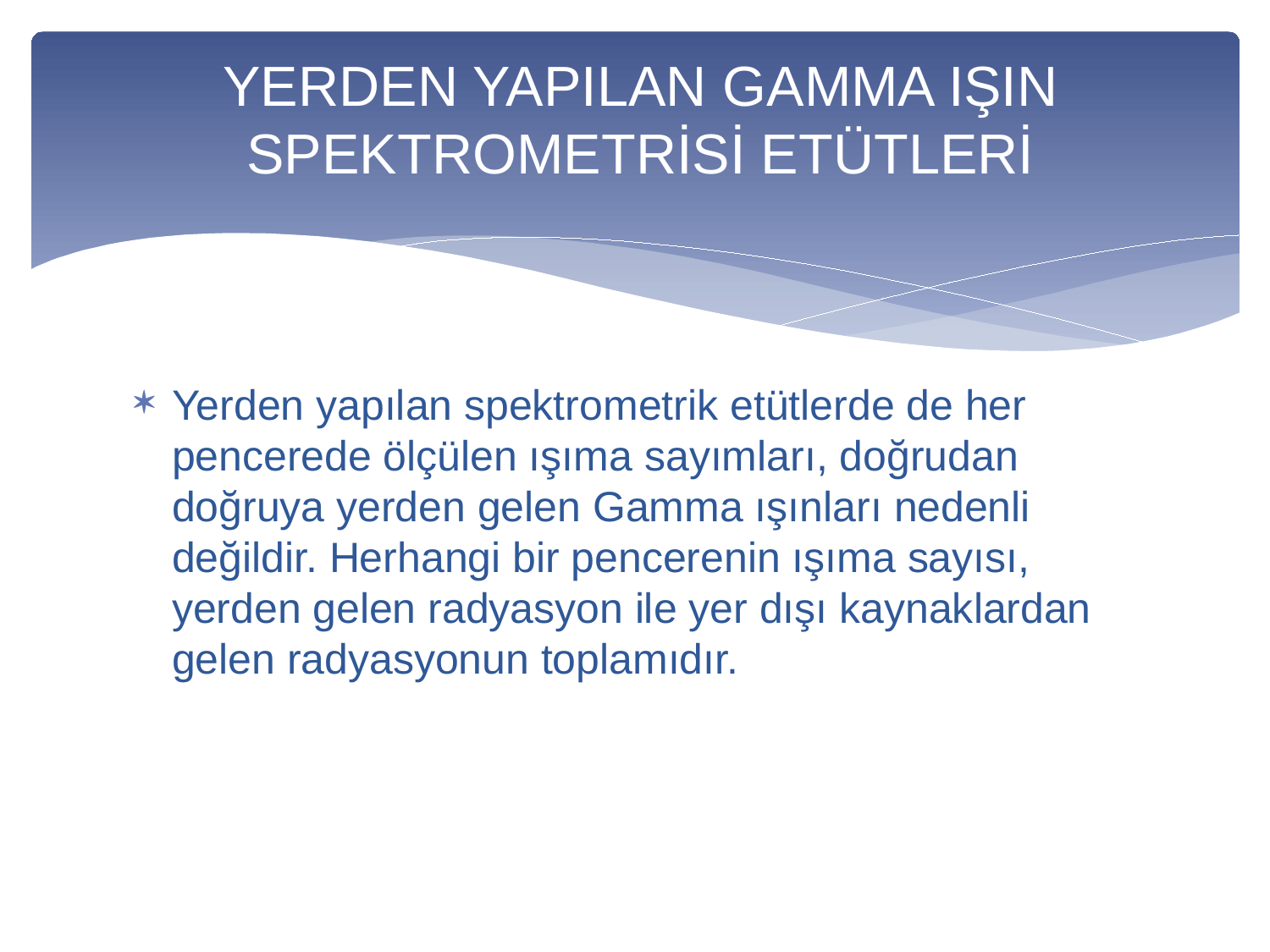

# YERDEN YAPILAN GAMMA IŞIN SPEKTROMETRİSİ ETÜTLERİ
Yerden yapılan spektrometrik etütlerde de her pencerede ölçülen ışıma sayımları, doğrudan doğruya yerden gelen Gamma ışınları nedenli değildir. Herhangi bir pencerenin ışıma sayısı, yerden gelen radyasyon ile yer dışı kaynaklardan gelen radyasyonun toplamıdır.